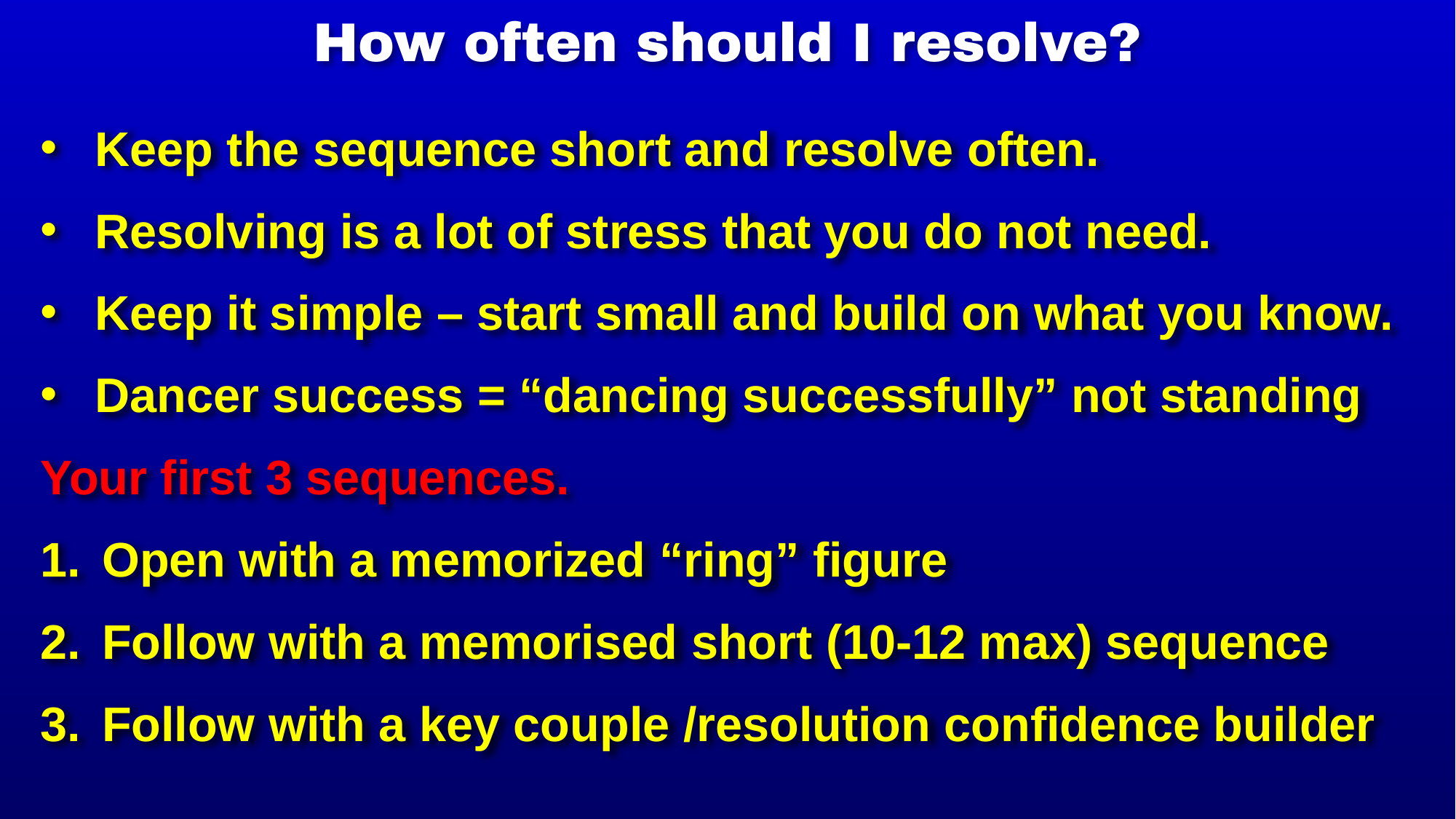

# How often should I resolve?
Keep the sequence short and resolve often.
Resolving is a lot of stress that you do not need.
Keep it simple – start small and build on what you know.
Dancer success = “dancing successfully” not standing
Your first 3 sequences.
Open with a memorized “ring” figure
Follow with a memorised short (10-12 max) sequence
Follow with a key couple /resolution confidence builder